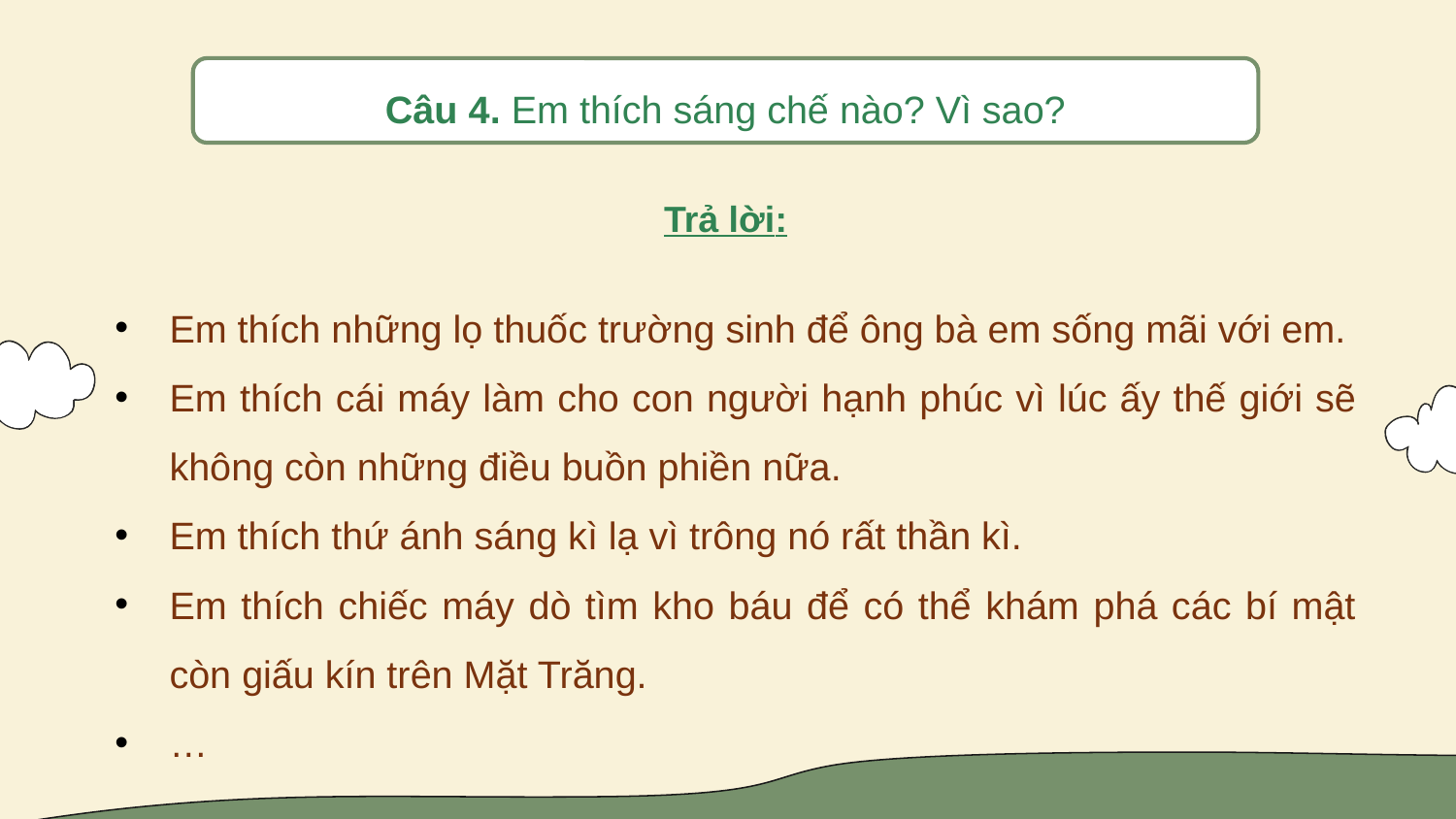

Câu 4. Em thích sáng chế nào? Vì sao?

Trả lời:
Em thích những lọ thuốc trường sinh để ông bà em sống mãi với em.
Em thích cái máy làm cho con người hạnh phúc vì lúc ấy thế giới sẽ không còn những điều buồn phiền nữa.
Em thích thứ ánh sáng kì lạ vì trông nó rất thần kì.
Em thích chiếc máy dò tìm kho báu để có thể khám phá các bí mật còn giấu kín trên Mặt Trăng.
…